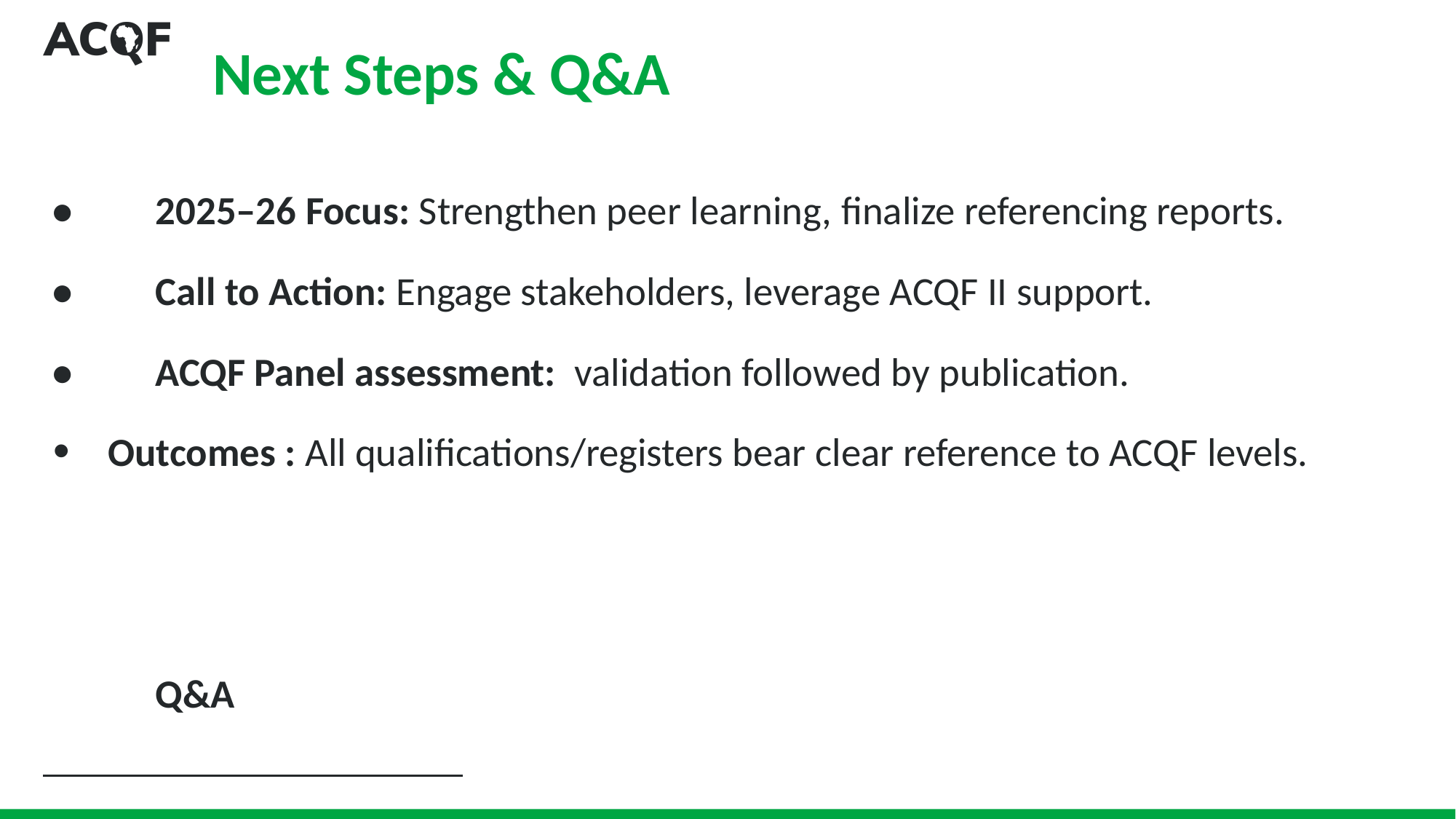

# Next Steps & Q&A
•	2025–26 Focus: Strengthen peer learning, finalize referencing reports.
•	Call to Action: Engage stakeholders, leverage ACQF II support.
•	ACQF Panel assessment:  validation followed by publication.
   Outcomes : All qualifications/registers bear clear reference to ACQF levels.

						Q&A